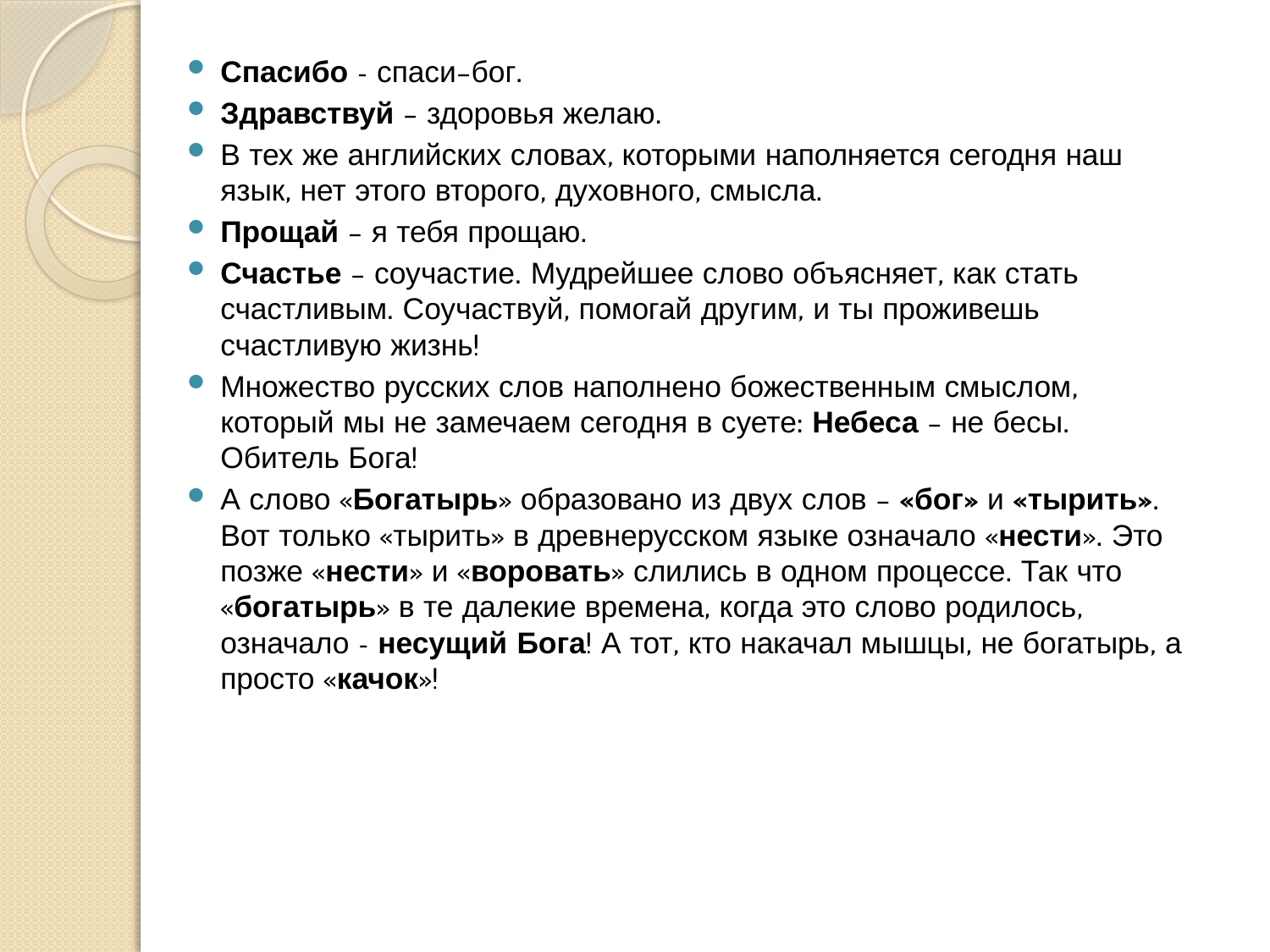

Спасибо - спаси–бог.
Здравствуй – здоровья желаю.
В тех же английских словах, которыми наполняется сегодня наш язык, нет этого второго, духовного, смысла.
Прощай – я тебя прощаю.
Счастье – соучастие. Мудрейшее слово объясняет, как стать счастливым. Соучаствуй, помогай другим, и ты проживешь счастливую жизнь!
Множество русских слов наполнено божественным смыслом, который мы не замечаем сегодня в суете: Небеса – не бесы. Обитель Бога!
А слово «Богатырь» образовано из двух слов – «бог» и «тырить». Вот только «тырить» в древнерусском языке означало «нести». Это позже «нести» и «воровать» слились в одном процессе. Так что «богатырь» в те далекие времена, когда это слово родилось, означало - несущий Бога! А тот, кто накачал мышцы, не богатырь, а просто «качок»!